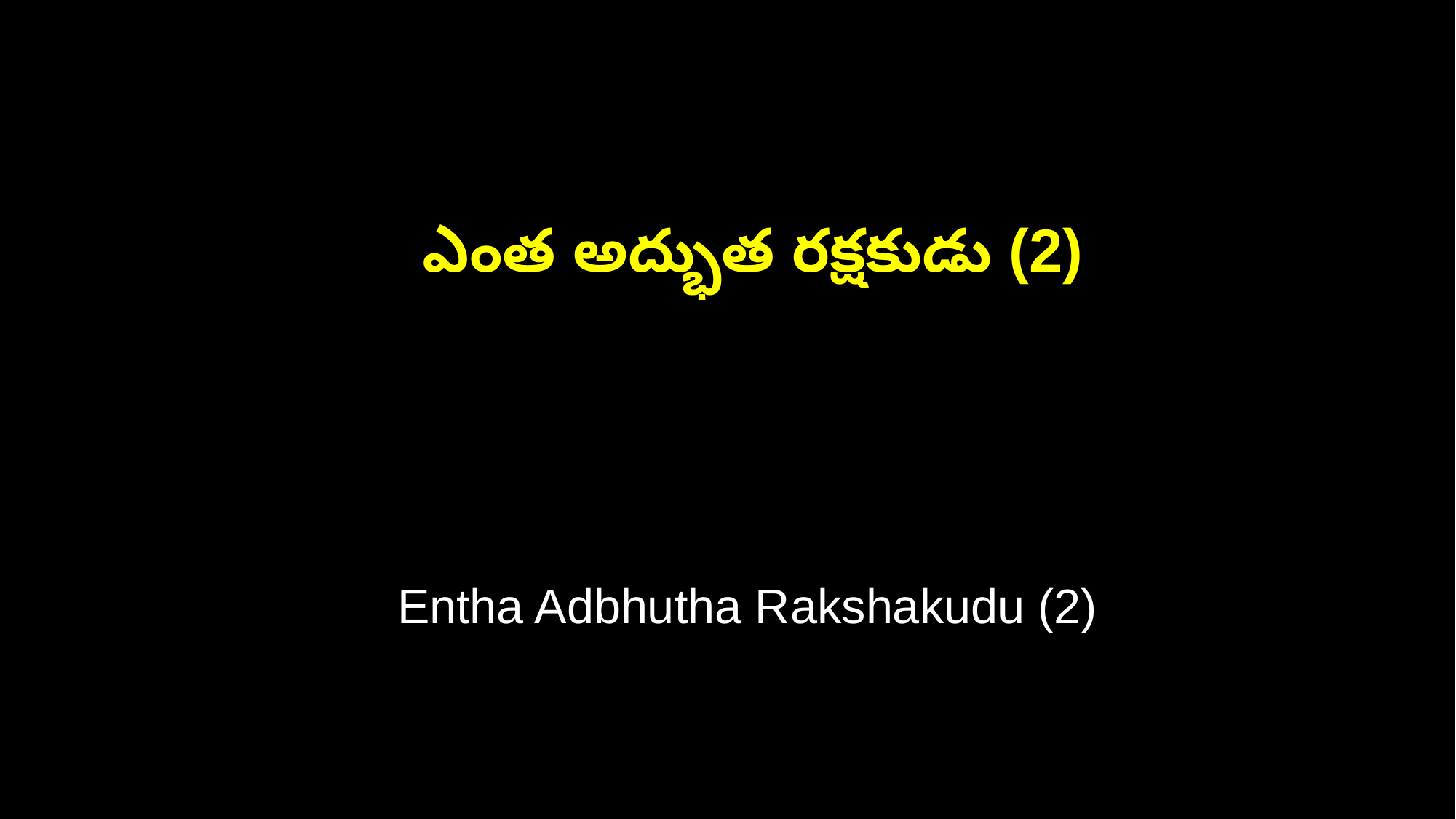

ఎంత అద్భుత రక్షకుడు (2)
   Entha Adbhutha Rakshakudu (2)